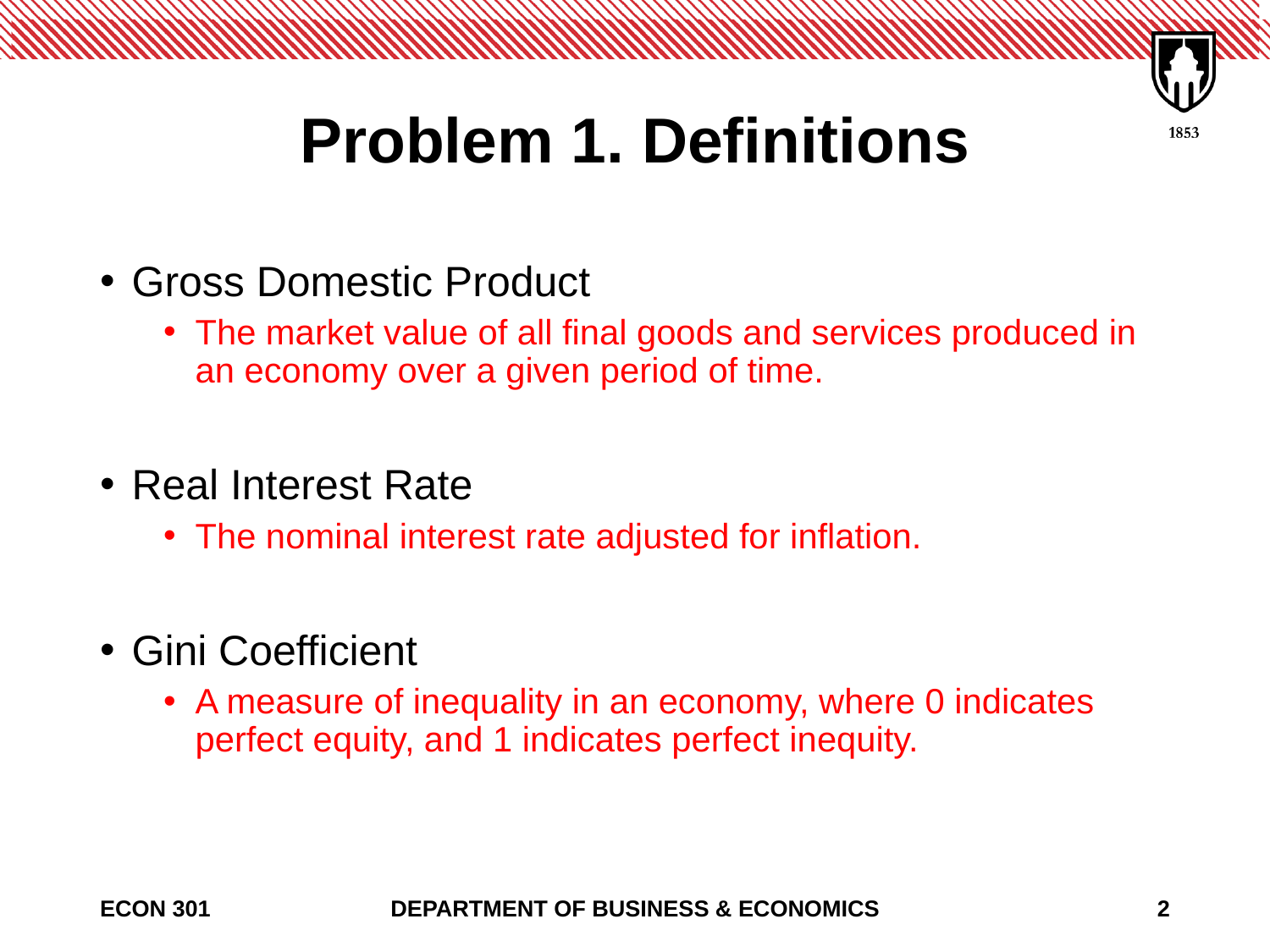

# Problem 1. Definitions
Gross Domestic Product
The market value of all final goods and services produced in an economy over a given period of time.

Real Interest Rate
The nominal interest rate adjusted for inflation.

Gini Coefficient
A measure of inequality in an economy, where 0 indicates perfect equity, and 1 indicates perfect inequity.
ECON 301
DEPARTMENT OF BUSINESS & ECONOMICS
2